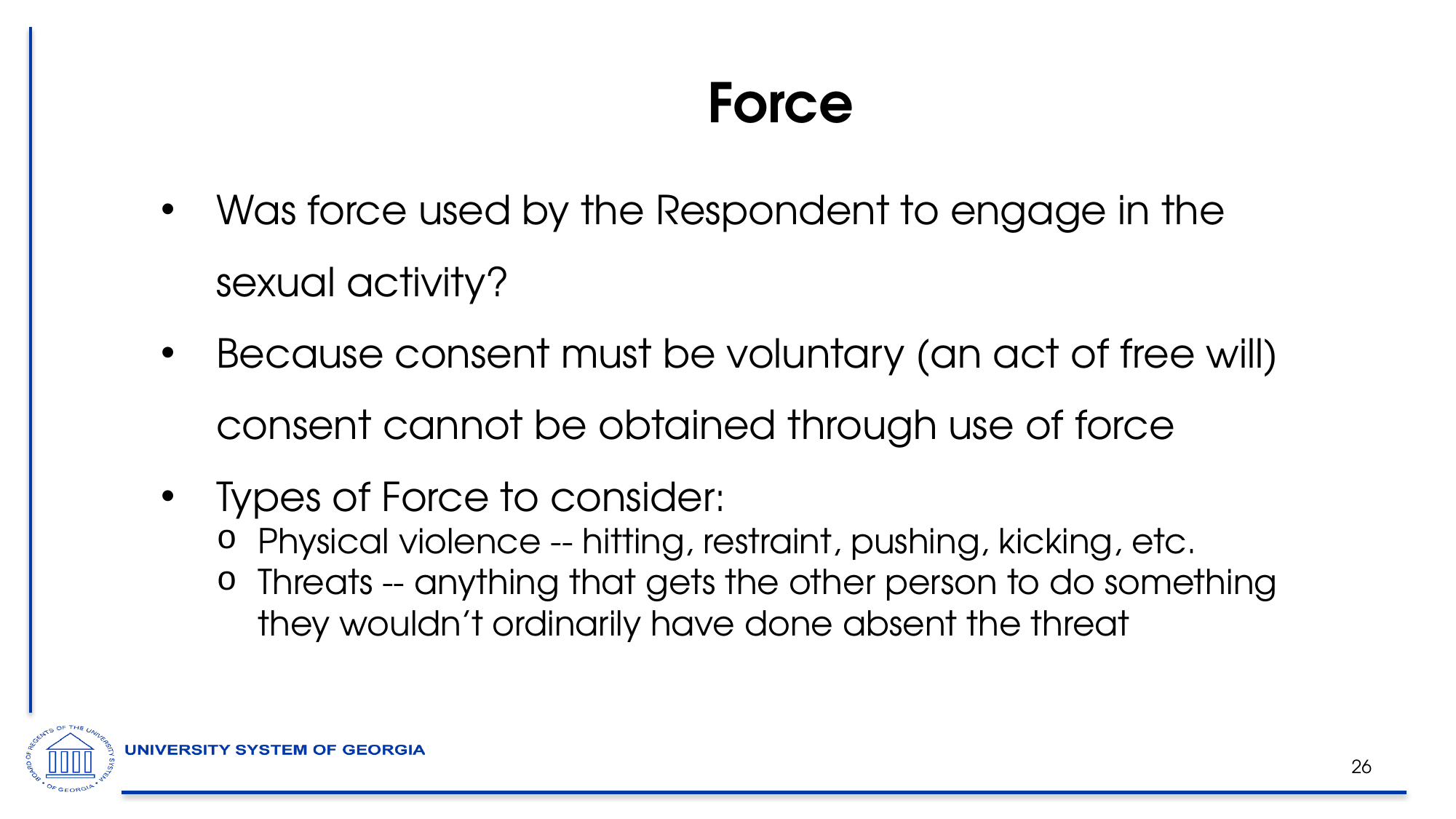

# Force
Was force used by the Respondent to engage in the sexual activity?
Because consent must be voluntary (an act of free will) consent cannot be obtained through use of force
Types of Force to consider:
Physical violence -- hitting, restraint, pushing, kicking, etc.
Threats -- anything that gets the other person to do something they wouldn’t ordinarily have done absent the threat

26